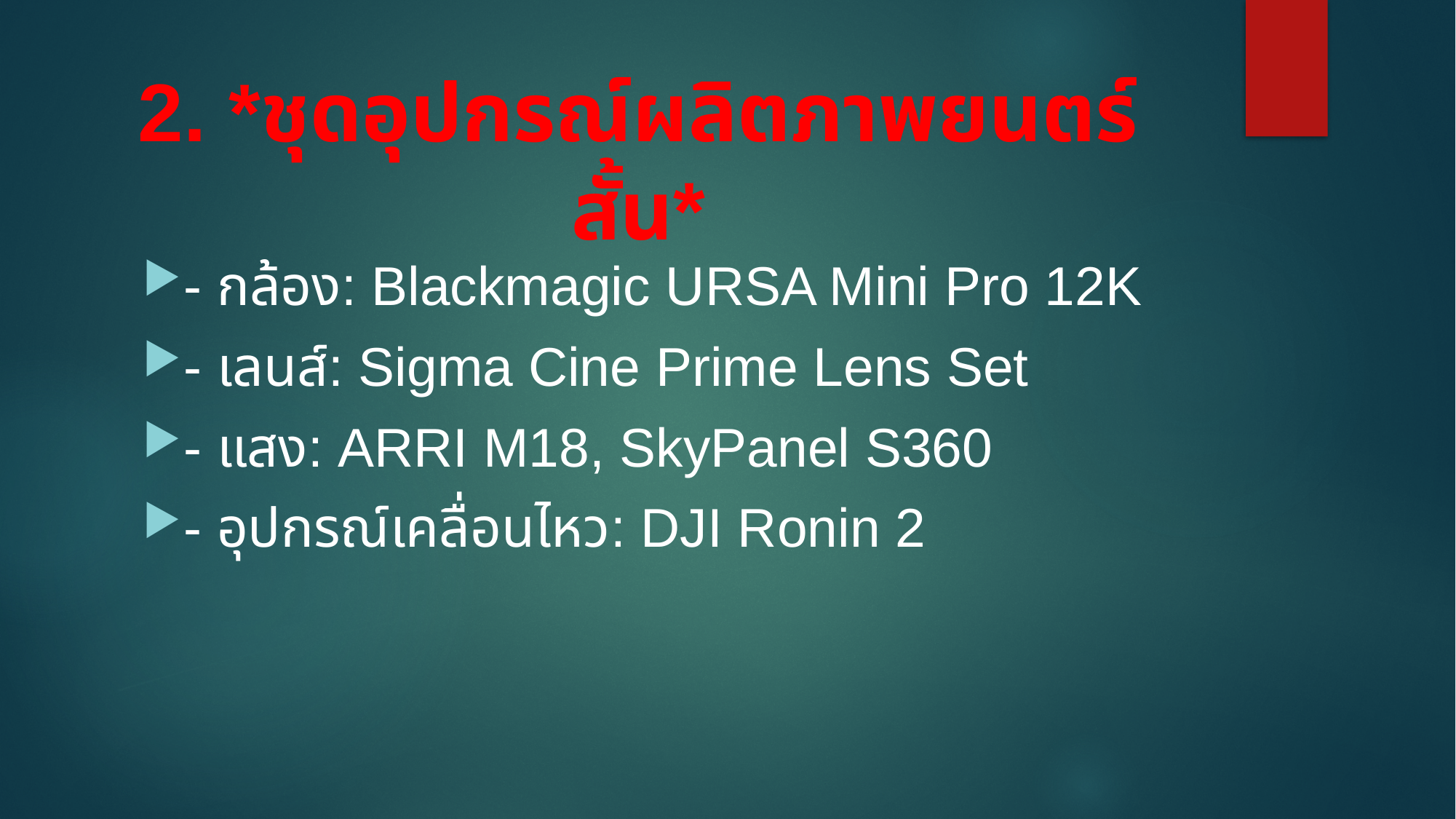

# 2. *ชุดอุปกรณ์ผลิตภาพยนตร์สั้น*
- กล้อง: Blackmagic URSA Mini Pro 12K
- เลนส์: Sigma Cine Prime Lens Set
- แสง: ARRI M18, SkyPanel S360
- อุปกรณ์เคลื่อนไหว: DJI Ronin 2